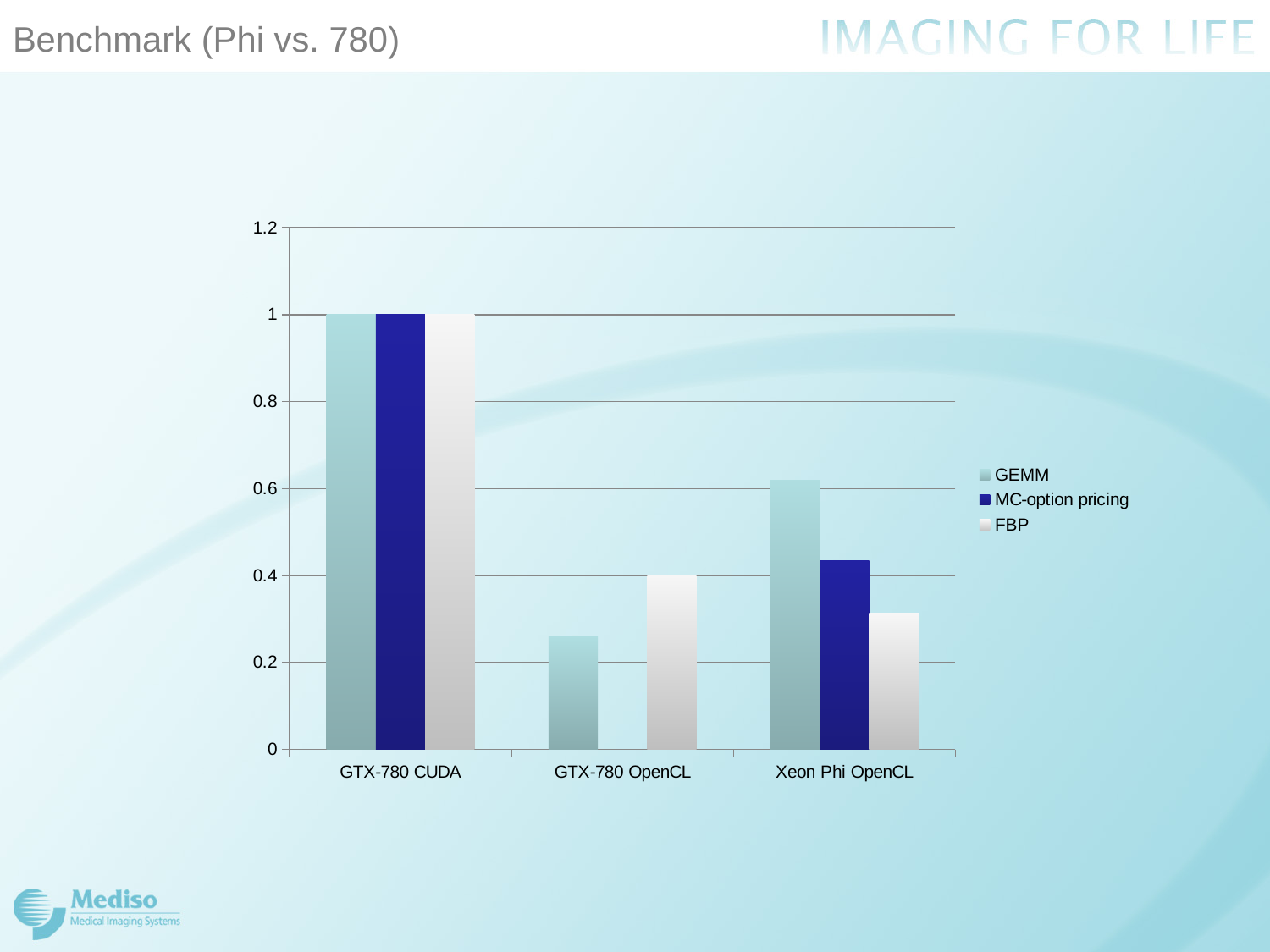

# Benchmark (Phi vs. 780)

### Chart

| Category | GEMM | MC-option pricing | FBP |
|---|---|---|---|
| GTX-780 CUDA | 1.0 | 1.0 | 1.0 |
| GTX-780 OpenCL | 0.2605633802816901 | None | 0.4 |
| Xeon Phi OpenCL | 0.6197183098591549 | 0.43333333333333335 | 0.3125 |